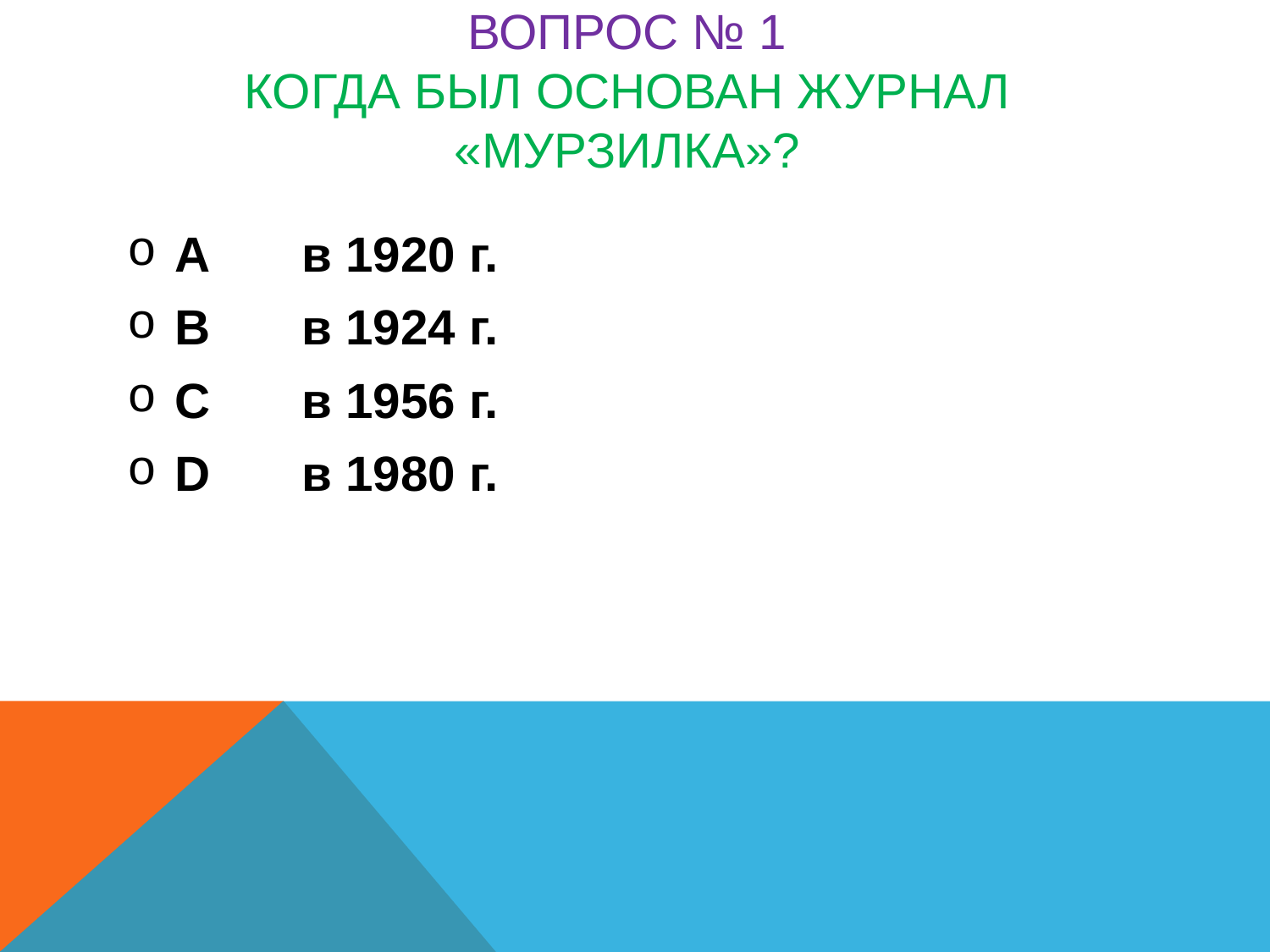

# Вопрос № 1 Когда был основан журнал «Мурзилка»?
A	в 1920 г.
B	в 1924 г.
C	в 1956 г.
D	в 1980 г.